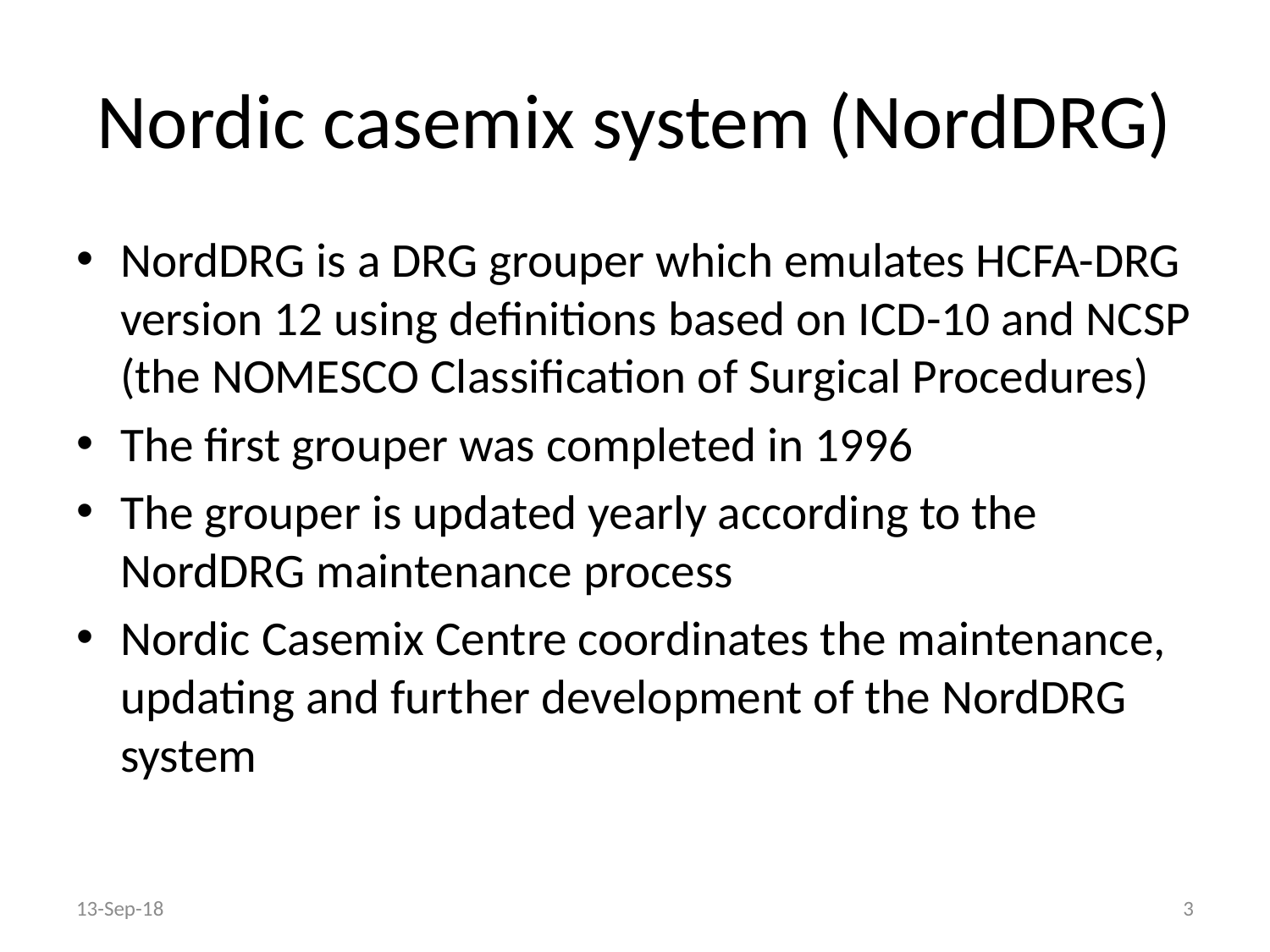

# Nordic casemix system (NordDRG)
NordDRG is a DRG grouper which emulates HCFA-DRG version 12 using definitions based on ICD-10 and NCSP (the NOMESCO Classification of Surgical Procedures)
The first grouper was completed in 1996
The grouper is updated yearly according to the NordDRG maintenance process
Nordic Casemix Centre coordinates the maintenance, updating and further development of the NordDRG system

13-Sep-18
3